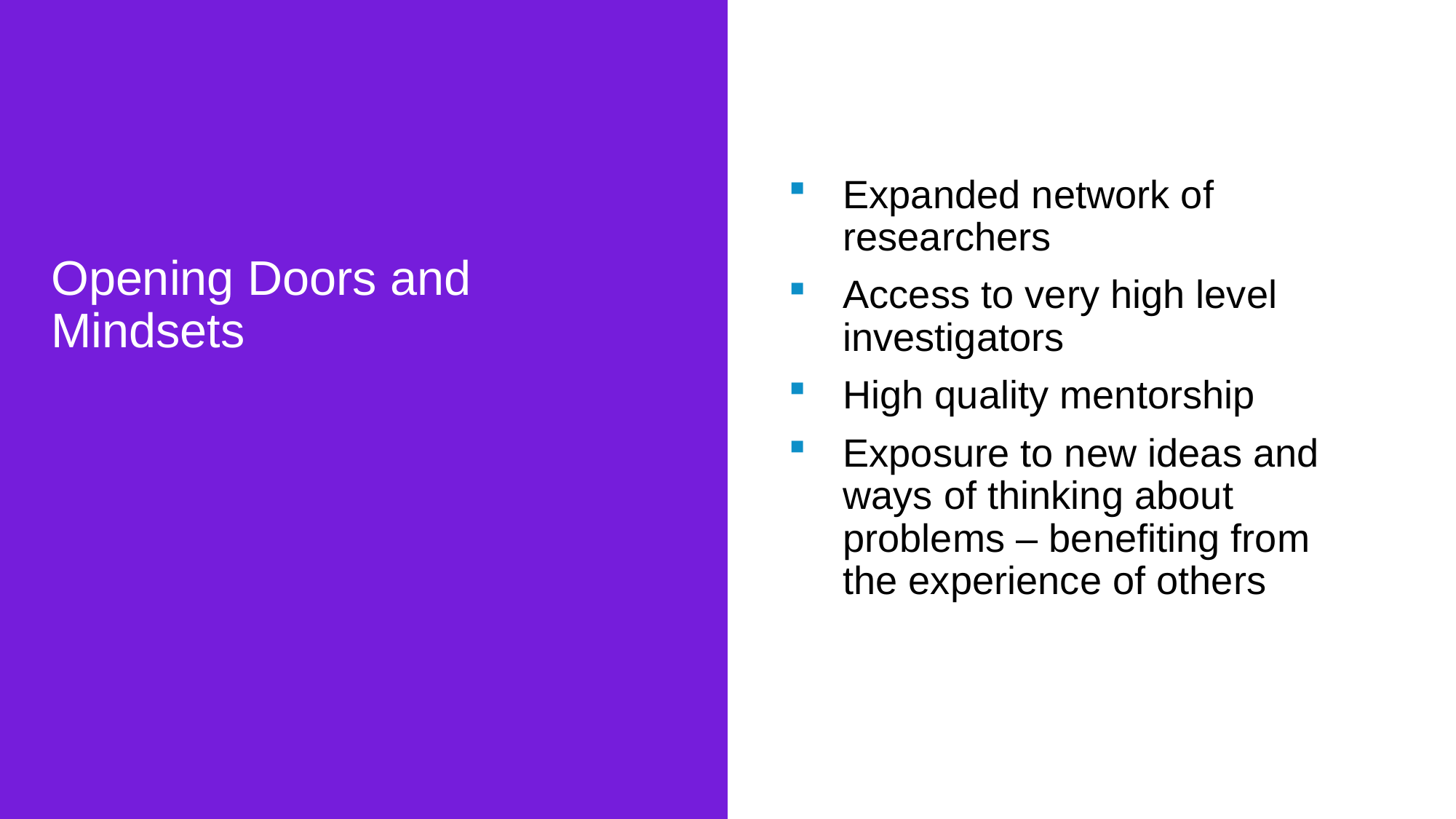

# Opening Doors and Mindsets
Expanded network of researchers
Access to very high level investigators
High quality mentorship
Exposure to new ideas and ways of thinking about problems – benefiting from the experience of others